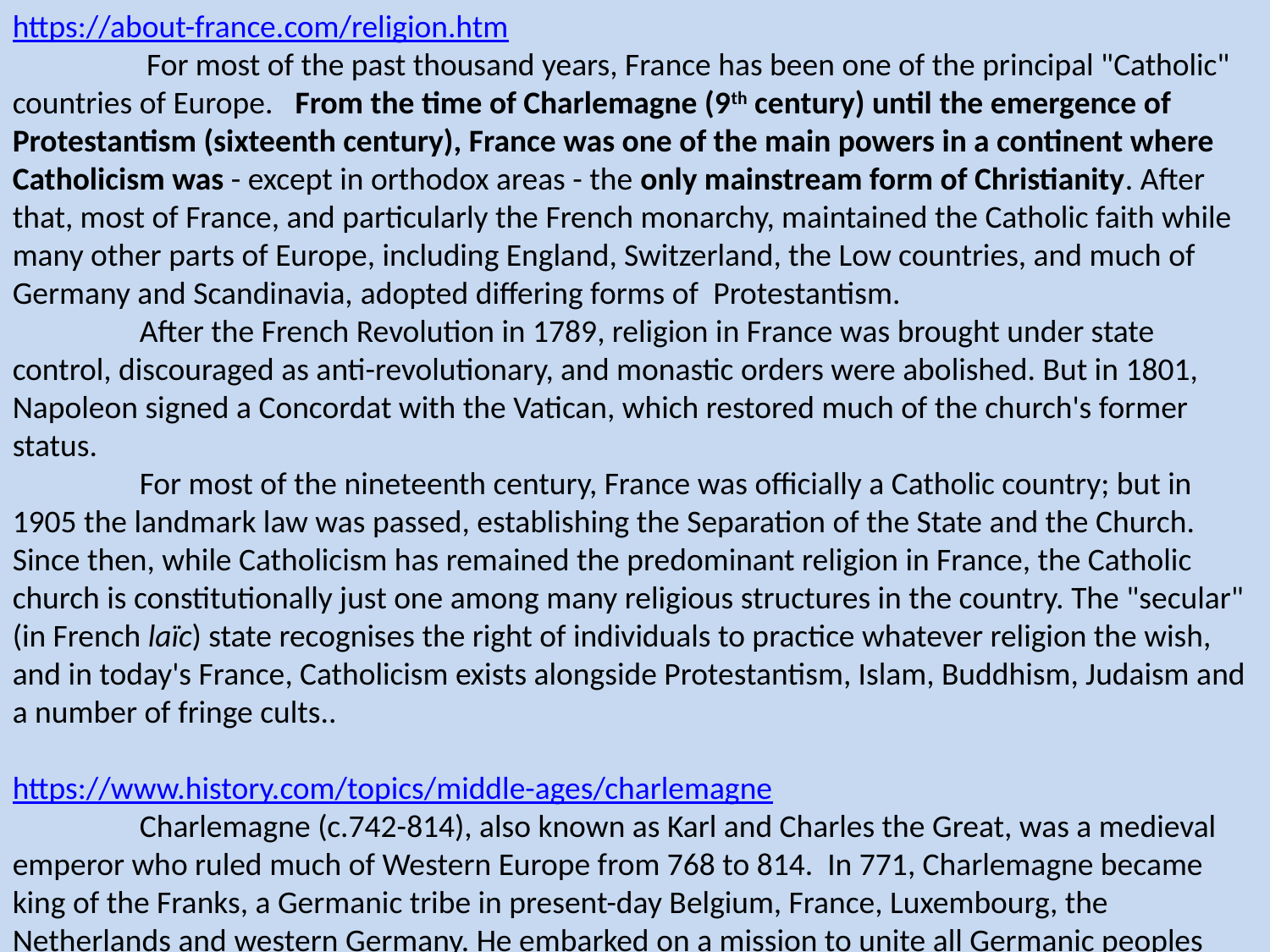

https://about-france.com/religion.htm
	 For most of the past thousand years, France has been one of the principal "Catholic" countries of Europe.   From the time of Charlemagne (9th century) until the emergence of Protestantism (sixteenth century), France was one of the main powers in a continent where Catholicism was - except in orthodox areas - the only mainstream form of Christianity. After that, most of France, and particularly the French monarchy, maintained the Catholic faith while many other parts of Europe, including England, Switzerland, the Low countries, and much of Germany and Scandinavia, adopted differing forms of  Protestantism.
   	After the French Revolution in 1789, religion in France was brought under state control, discouraged as anti-revolutionary, and monastic orders were abolished. But in 1801, Napoleon signed a Concordat with the Vatican, which restored much of the church's former status.
   	For most of the nineteenth century, France was officially a Catholic country; but in 1905 the landmark law was passed, establishing the Separation of the State and the Church. Since then, while Catholicism has remained the predominant religion in France, the Catholic church is constitutionally just one among many religious structures in the country. The "secular" (in French laïc) state recognises the right of individuals to practice whatever religion the wish, and in today's France, Catholicism exists alongside Protestantism, Islam, Buddhism, Judaism and a number of fringe cults..
https://www.history.com/topics/middle-ages/charlemagne
	Charlemagne (c.742-814), also known as Karl and Charles the Great, was a medieval emperor who ruled much of Western Europe from 768 to 814.  In 771, Charlemagne became king of the Franks, a Germanic tribe in present-day Belgium, France, Luxembourg, the Netherlands and western Germany. He embarked on a mission to unite all Germanic peoples into one kingdom, and convert his subjects to Christianity.  A skilled military strategist, he spent much of his reign engaged in warfare in order to accomplish his goals.  In 800, Pope Leo III (750-816) crowned Charlemagne emperor of the Romans. In this role, he encouraged the Carolingian Renaissance, a cultural and intellectual revival in Europe. When he died in 814, Charlemagne’s empire encompassed much of Western Europe, and he had also ensured the survival of Christianity in the West. Today, Charlemagne is referred to by some as the father of Europe.